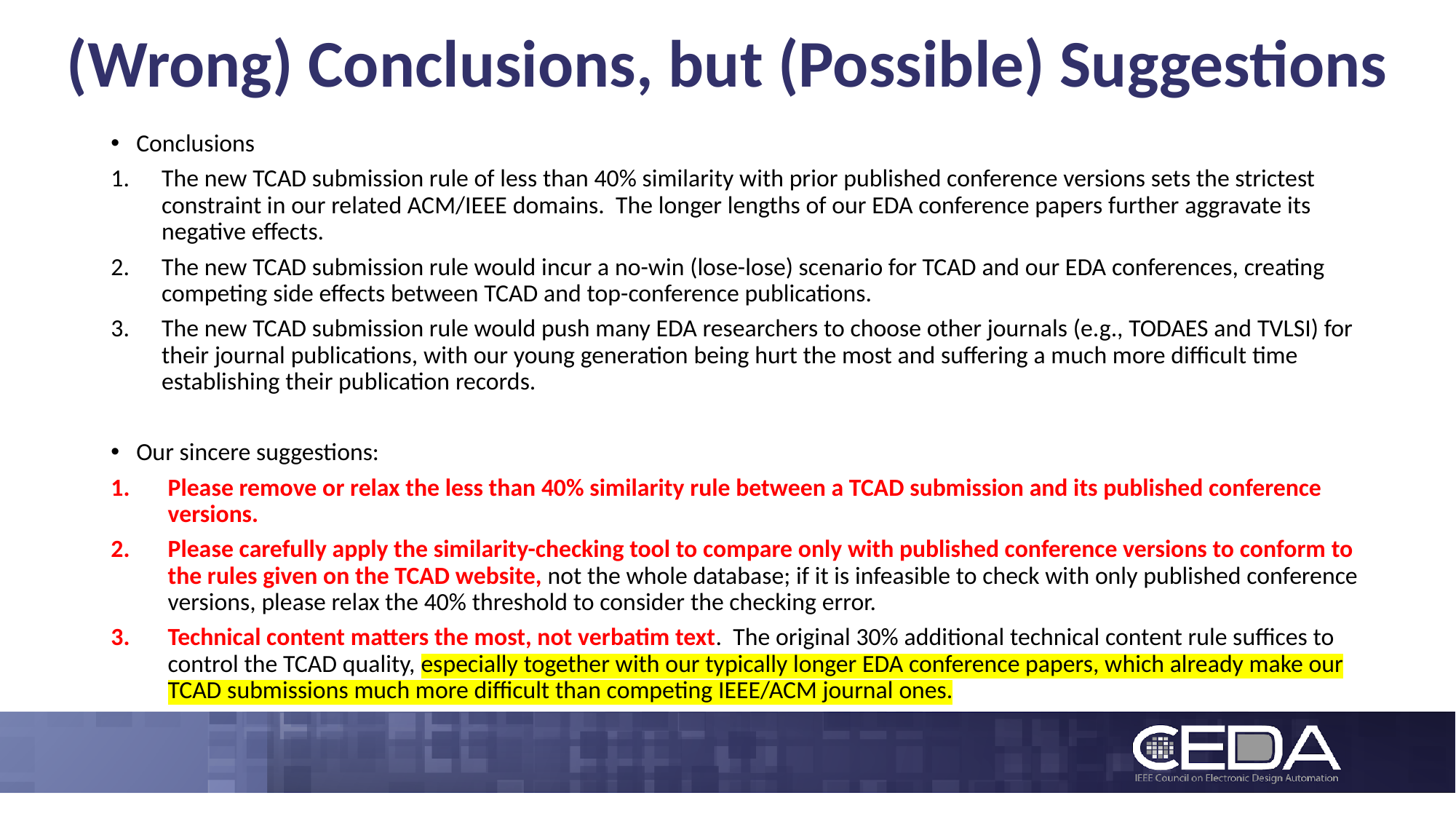

# (Wrong) Conclusions, but (Possible) Suggestions
Conclusions
The new TCAD submission rule of less than 40% similarity with prior published conference versions sets the strictest constraint in our related ACM/IEEE domains.  The longer lengths of our EDA conference papers further aggravate its negative effects.
The new TCAD submission rule would incur a no-win (lose-lose) scenario for TCAD and our EDA conferences, creating competing side effects between TCAD and top-conference publications.
The new TCAD submission rule would push many EDA researchers to choose other journals (e.g., TODAES and TVLSI) for their journal publications, with our young generation being hurt the most and suffering a much more difficult time establishing their publication records.

Our sincere suggestions:
Please remove or relax the less than 40% similarity rule between a TCAD submission and its published conference versions.
Please carefully apply the similarity-checking tool to compare only with published conference versions to conform to the rules given on the TCAD website, not the whole database; if it is infeasible to check with only published conference versions, please relax the 40% threshold to consider the checking error.
Technical content matters the most, not verbatim text.  The original 30% additional technical content rule suffices to control the TCAD quality, especially together with our typically longer EDA conference papers, which already make our TCAD submissions much more difficult than competing IEEE/ACM journal ones.